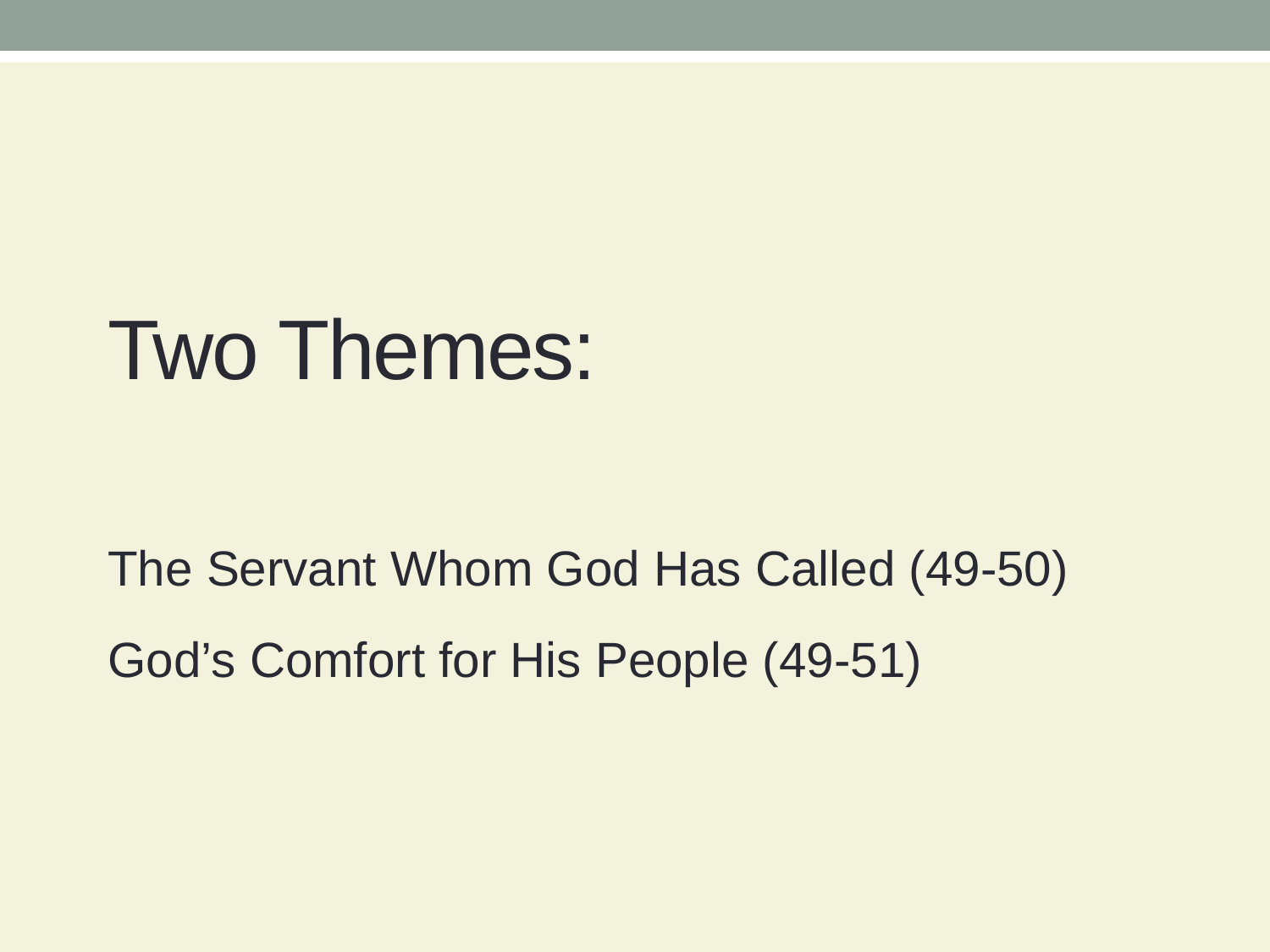

# Two Themes:
The Servant Whom God Has Called (49-50)
God’s Comfort for His People (49-51)